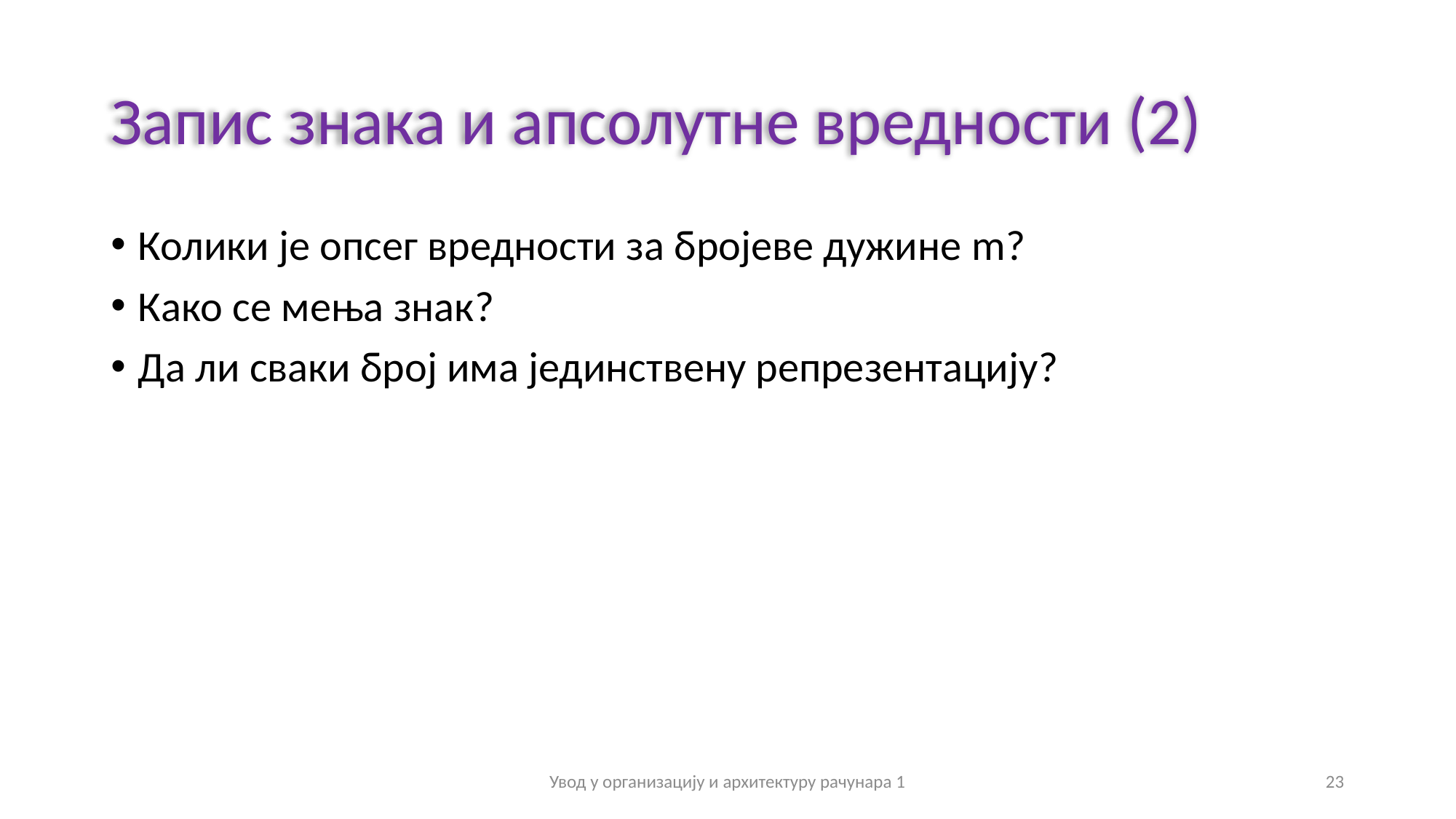

# Запис знака и апсолутне вредности (2)
Колики је опсег вредности за бројеве дужине m?
Како се мења знак?
Да ли сваки број има јединствену репрезентацију?
Увод у организацију и архитектуру рачунара 1
23